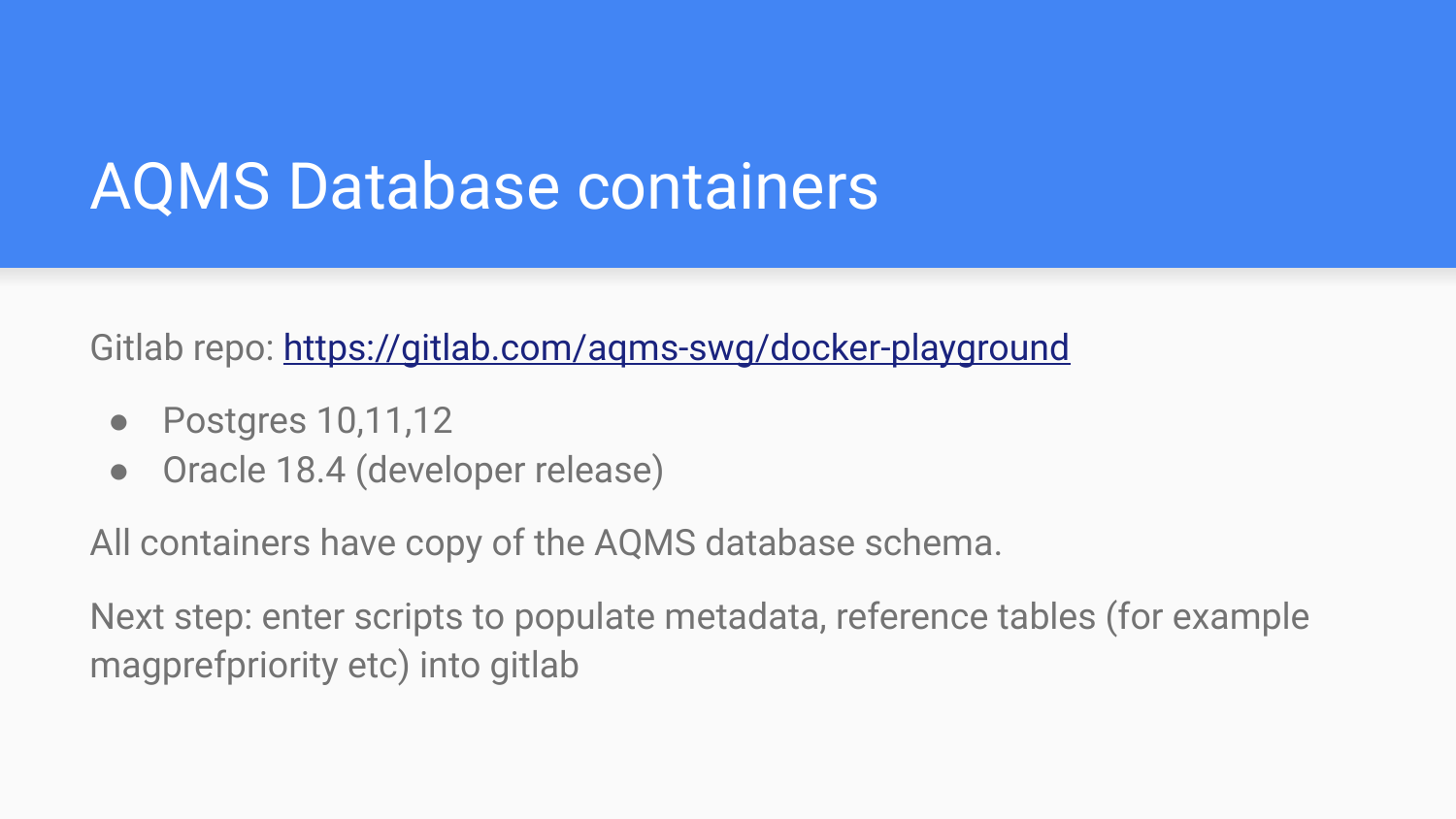

# AQMS Database containers
Gitlab repo: https://gitlab.com/aqms-swg/docker-playground
Postgres 10,11,12
Oracle 18.4 (developer release)
All containers have copy of the AQMS database schema.
Next step: enter scripts to populate metadata, reference tables (for example magprefpriority etc) into gitlab